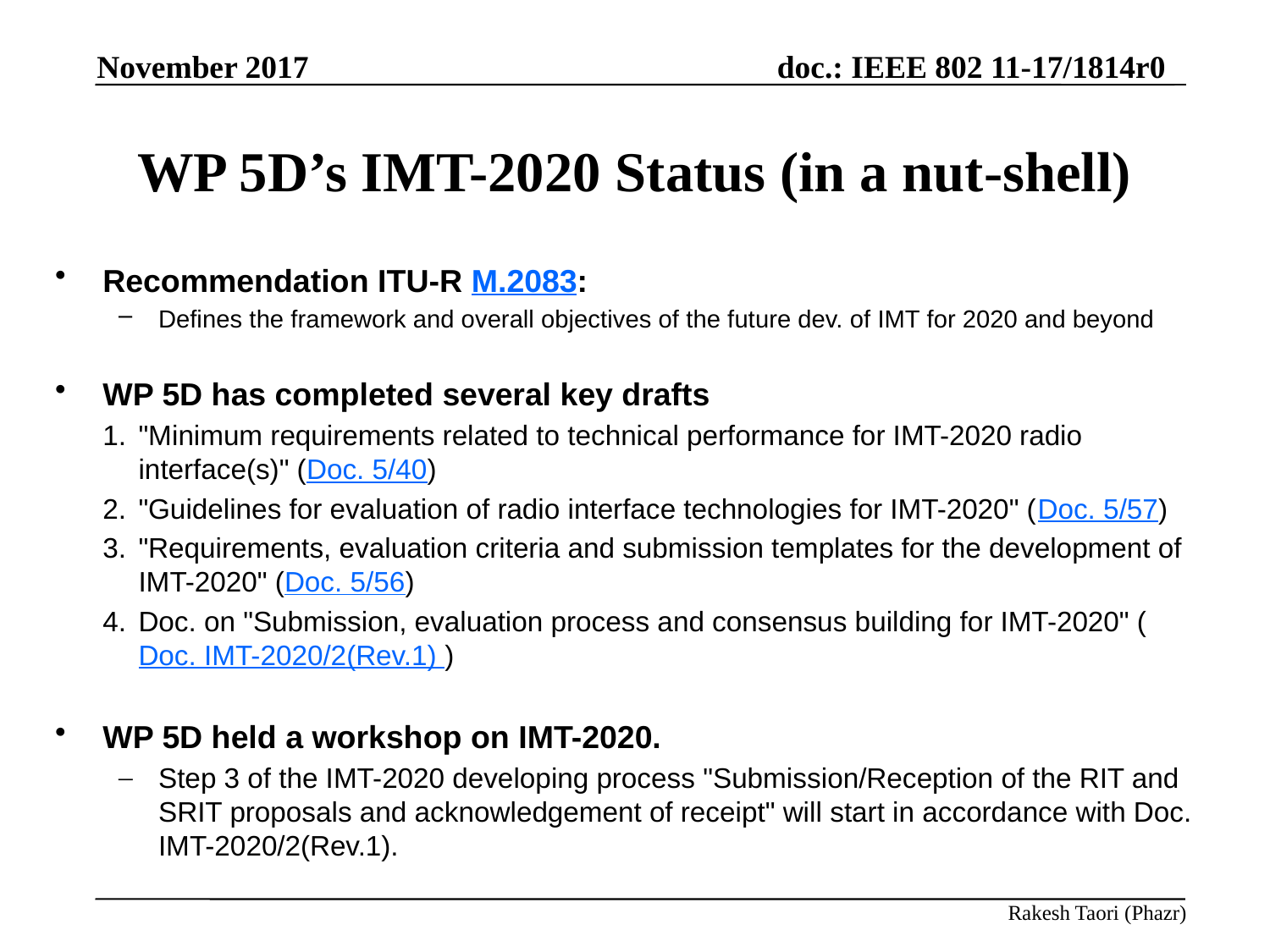

November 2017
# WP 5D’s IMT-2020 Status (in a nut-shell)
Recommendation ITU‑R M.2083:
Defines the framework and overall objectives of the future dev. of IMT for 2020 and beyond

WP 5D has completed several key drafts
"Minimum requirements related to technical performance for IMT-2020 radio interface(s)" (Doc. 5/40)
"Guidelines for evaluation of radio interface technologies for IMT-2020" (Doc. 5/57)
"Requirements, evaluation criteria and submission templates for the development of IMT-2020" (Doc. 5/56)
Doc. on "Submission, evaluation process and consensus building for IMT-2020" (Doc. IMT-2020/2(Rev.1) )

WP 5D held a workshop on IMT-2020.
Step 3 of the IMT-2020 developing process "Submission/Reception of the RIT and SRIT proposals and acknowledgement of receipt" will start in accordance with Doc. IMT-2020/2(Rev.1).

Rakesh Taori (Phazr)